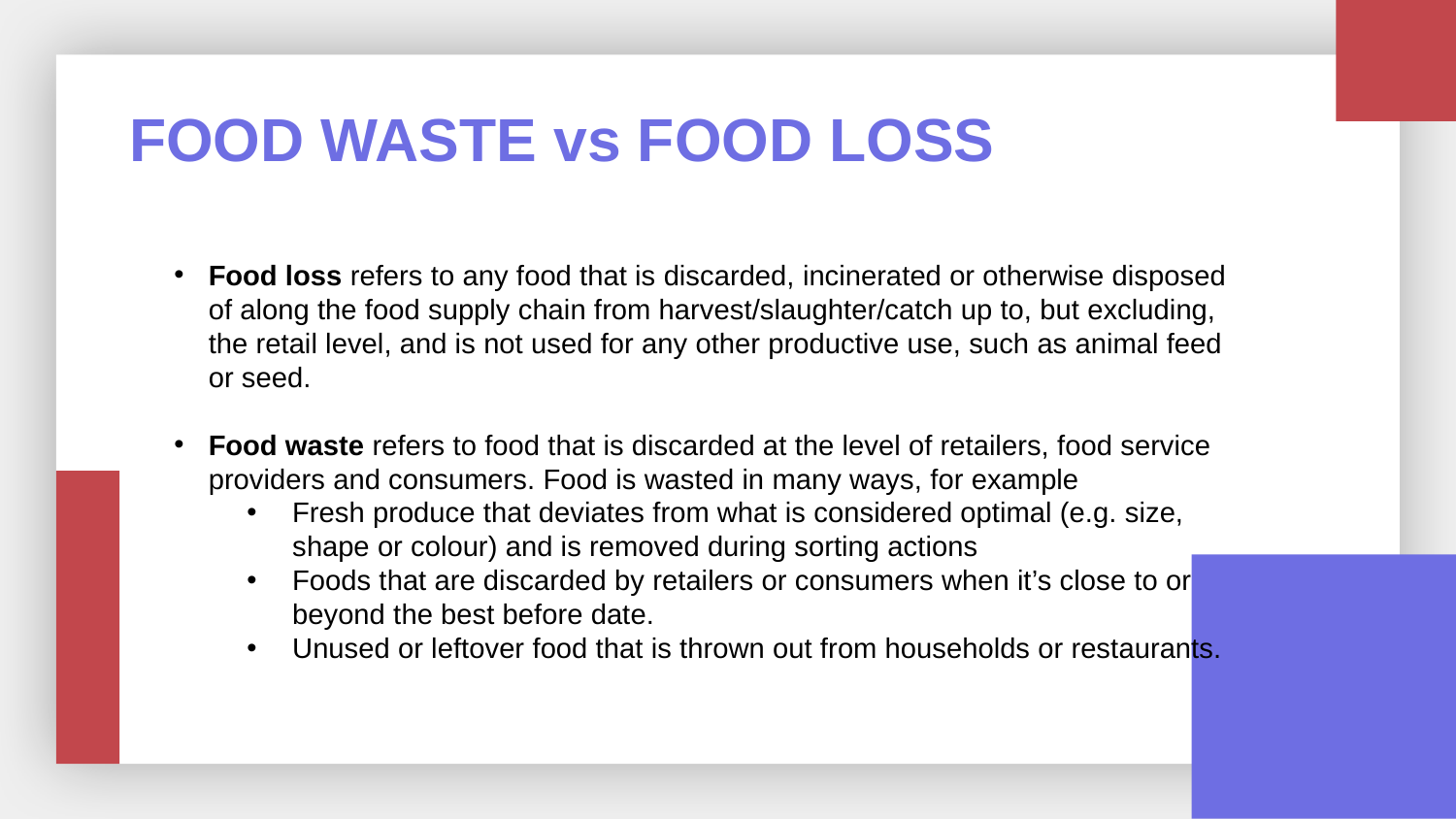

# FOOD WASTE vs FOOD LOSS
Food loss refers to any food that is discarded, incinerated or otherwise disposed of along the food supply chain from harvest/slaughter/catch up to, but excluding, the retail level, and is not used for any other productive use, such as animal feed or seed.

Food waste refers to food that is discarded at the level of retailers, food service providers and consumers. Food is wasted in many ways, for example
Fresh produce that deviates from what is considered optimal (e.g. size, shape or colour) and is removed during sorting actions
Foods that are discarded by retailers or consumers when it’s close to or beyond the best before date.
Unused or leftover food that is thrown out from households or restaurants.